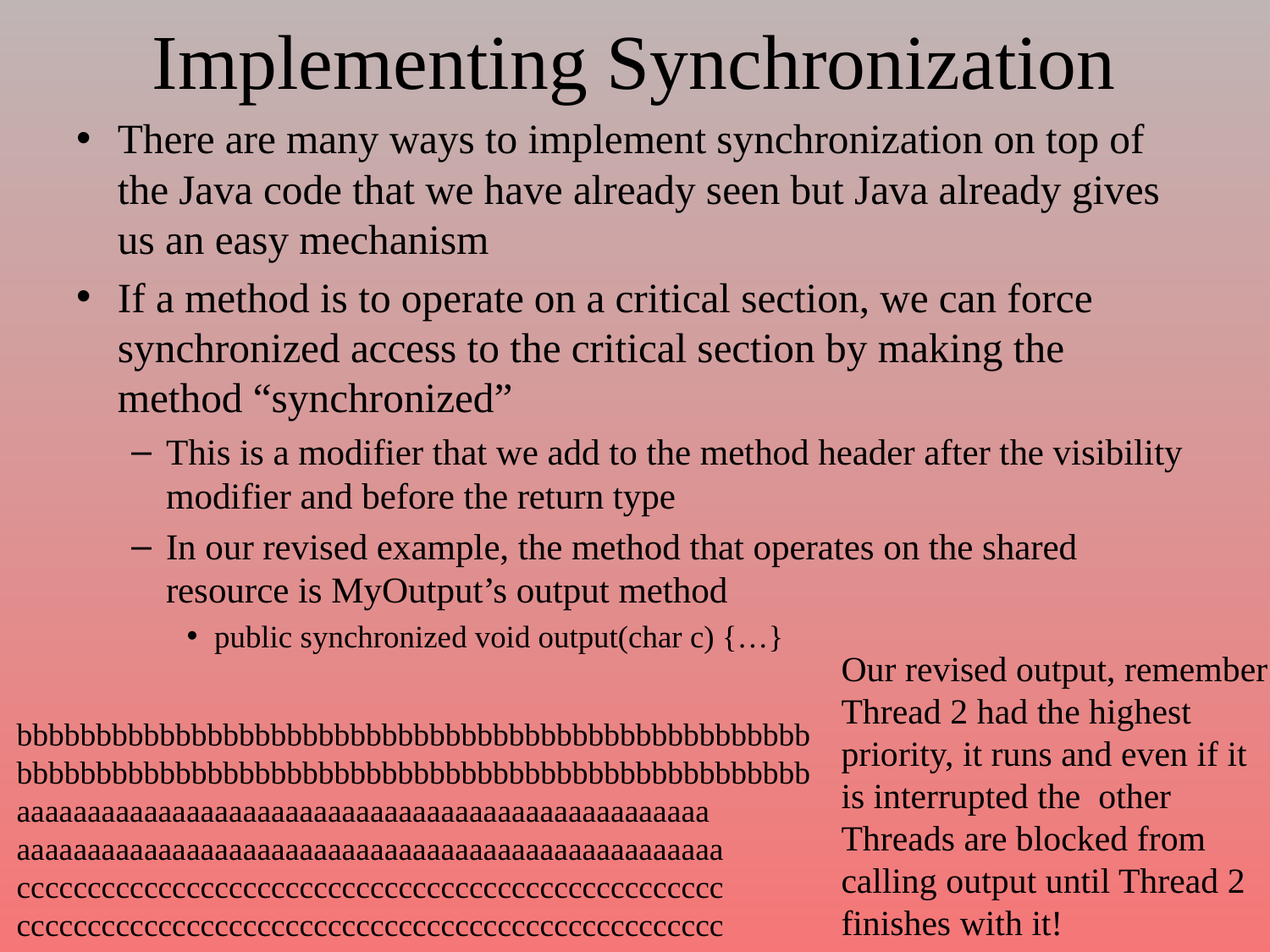

# Implementing Synchronization
There are many ways to implement synchronization on top of the Java code that we have already seen but Java already gives us an easy mechanism
If a method is to operate on a critical section, we can force synchronized access to the critical section by making the method “synchronized”
This is a modifier that we add to the method header after the visibility modifier and before the return type
In our revised example, the method that operates on the shared resource is MyOutput’s output method
public synchronized void output(char c) {…}
Our revised output, remember
Thread 2 had the highest
priority, it runs and even if it
is interrupted the  other
Threads are blocked from
calling output until Thread 2
finishes with it!
bbbbbbbbbbbbbbbbbbbbbbbbbbbbbbbbbbbbbbbbbbbbbbbbbb
bbbbbbbbbbbbbbbbbbbbbbbbbbbbbbbbbbbbbbbbbbbbbbbbbb
aaaaaaaaaaaaaaaaaaaaaaaaaaaaaaaaaaaaaaaaaaaaaaaaa
aaaaaaaaaaaaaaaaaaaaaaaaaaaaaaaaaaaaaaaaaaaaaaaaaa
cccccccccccccccccccccccccccccccccccccccccccccccccc
cccccccccccccccccccccccccccccccccccccccccccccccccc